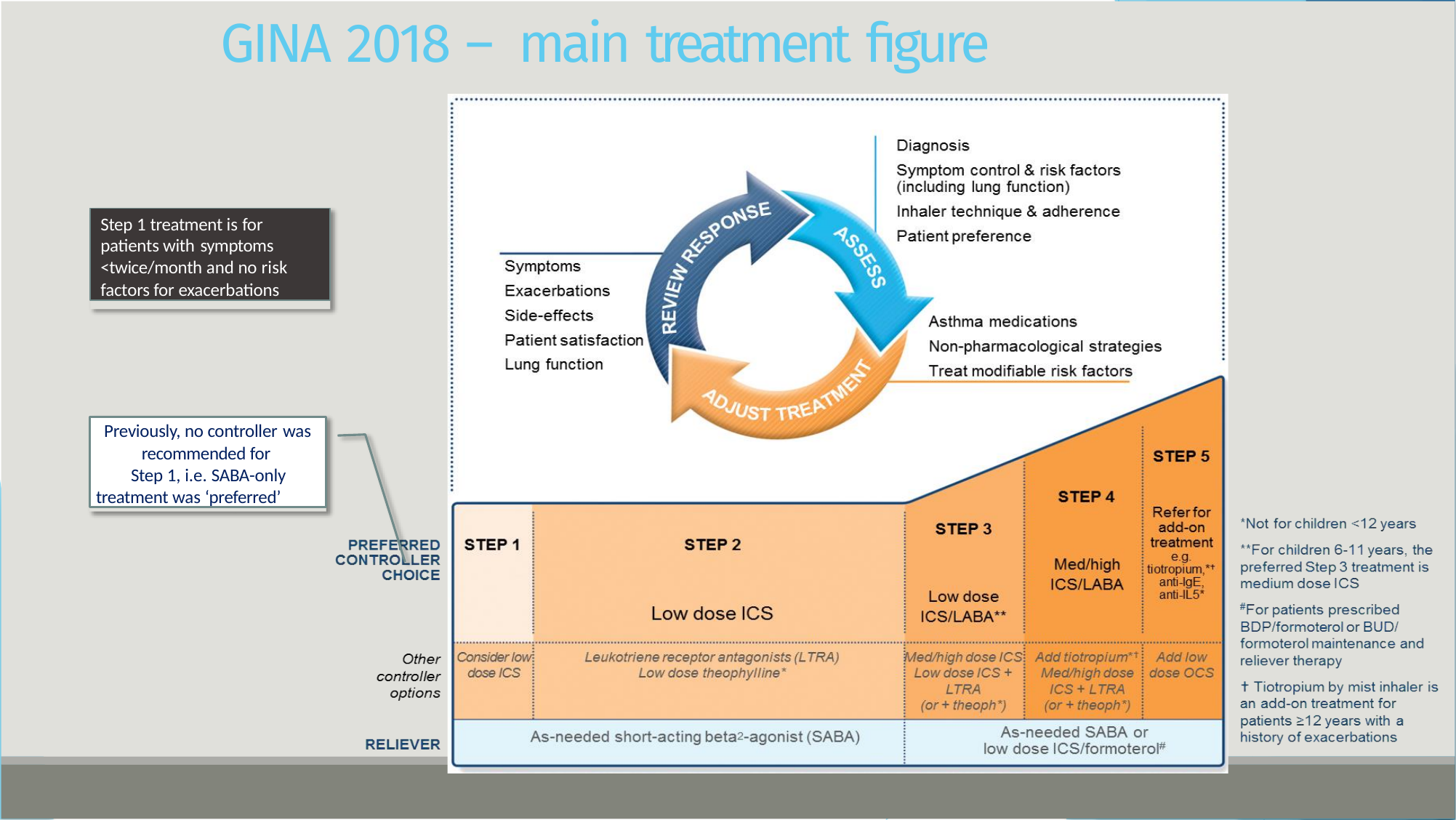

# GINA 2018 – main treatment figure

Step 1 treatment is for
patients with symptoms
<twice/month and no risk
factors for exacerbations
Previously, no controller was
recommended for  Step 1, i.e. SABA-only
treatment was ‘preferred’